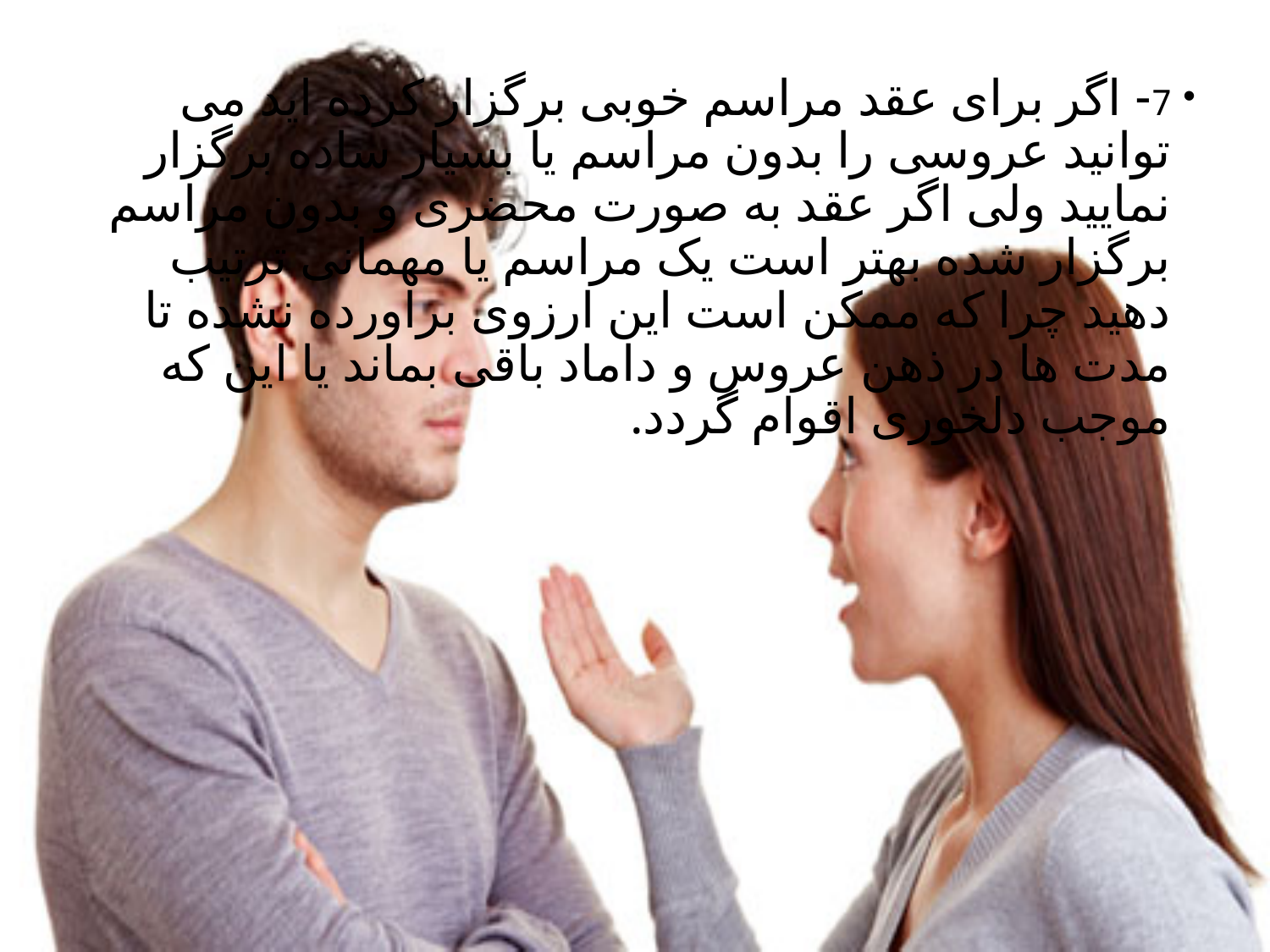

7- اگر برای عقد مراسم خوبی برگزار کرده اید می توانید عروسی را بدون مراسم یا بسیار ساده برگزار نمایید ولی اگر عقد به صورت محضری و بدون مراسم برگزار شده بهتر است یک مراسم یا مهمانی ترتیب دهید چرا که ممکن است این ارزوی براورده نشده تا مدت ها در ذهن عروس و داماد باقی بماند یا این که موجب دلخوری اقوام گردد.